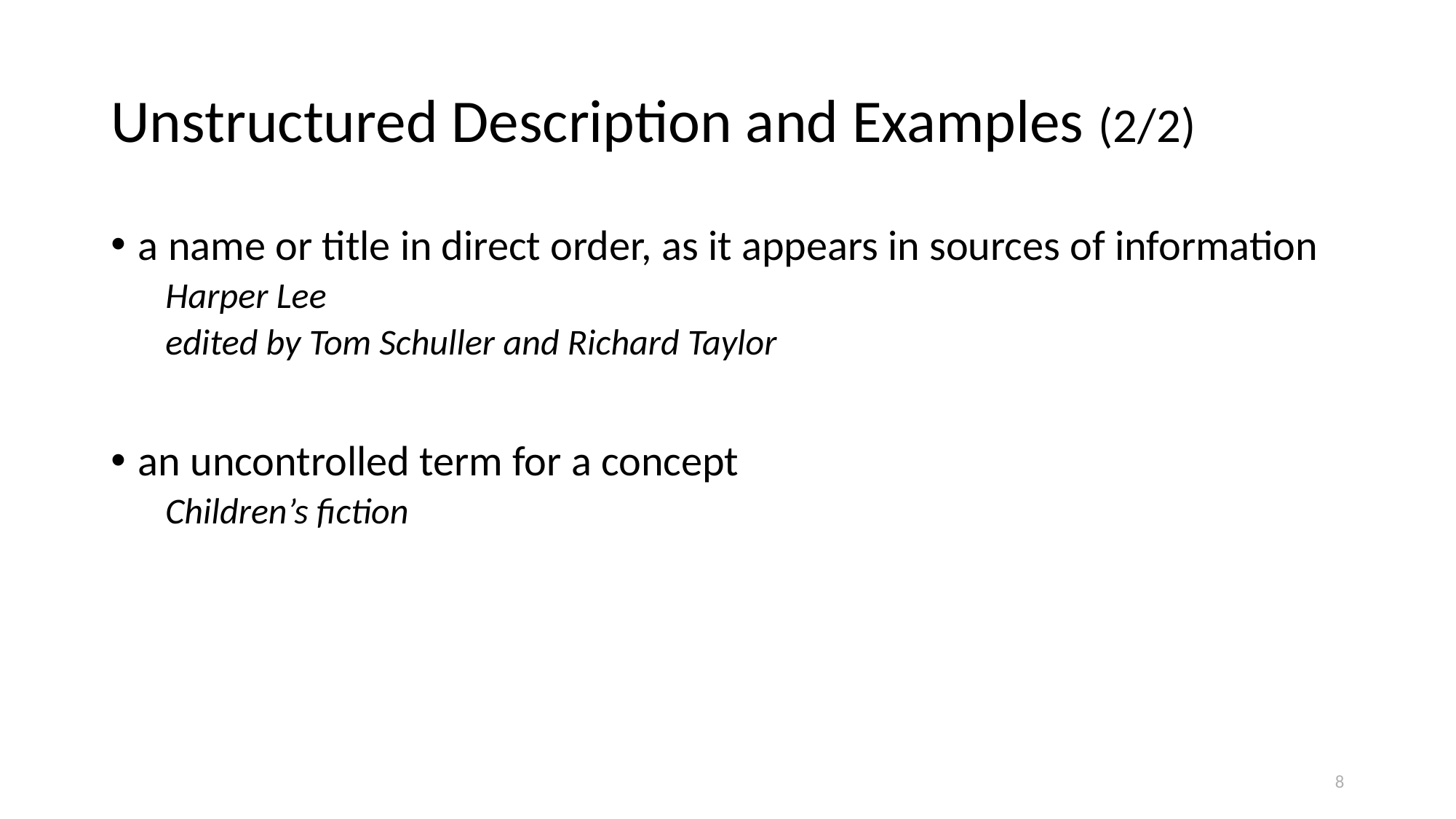

# Unstructured Description and Examples (2/2)
a name or title in direct order, as it appears in sources of information
Harper Lee
edited by Tom Schuller and Richard Taylor

an uncontrolled term for a concept
Children’s fiction

8